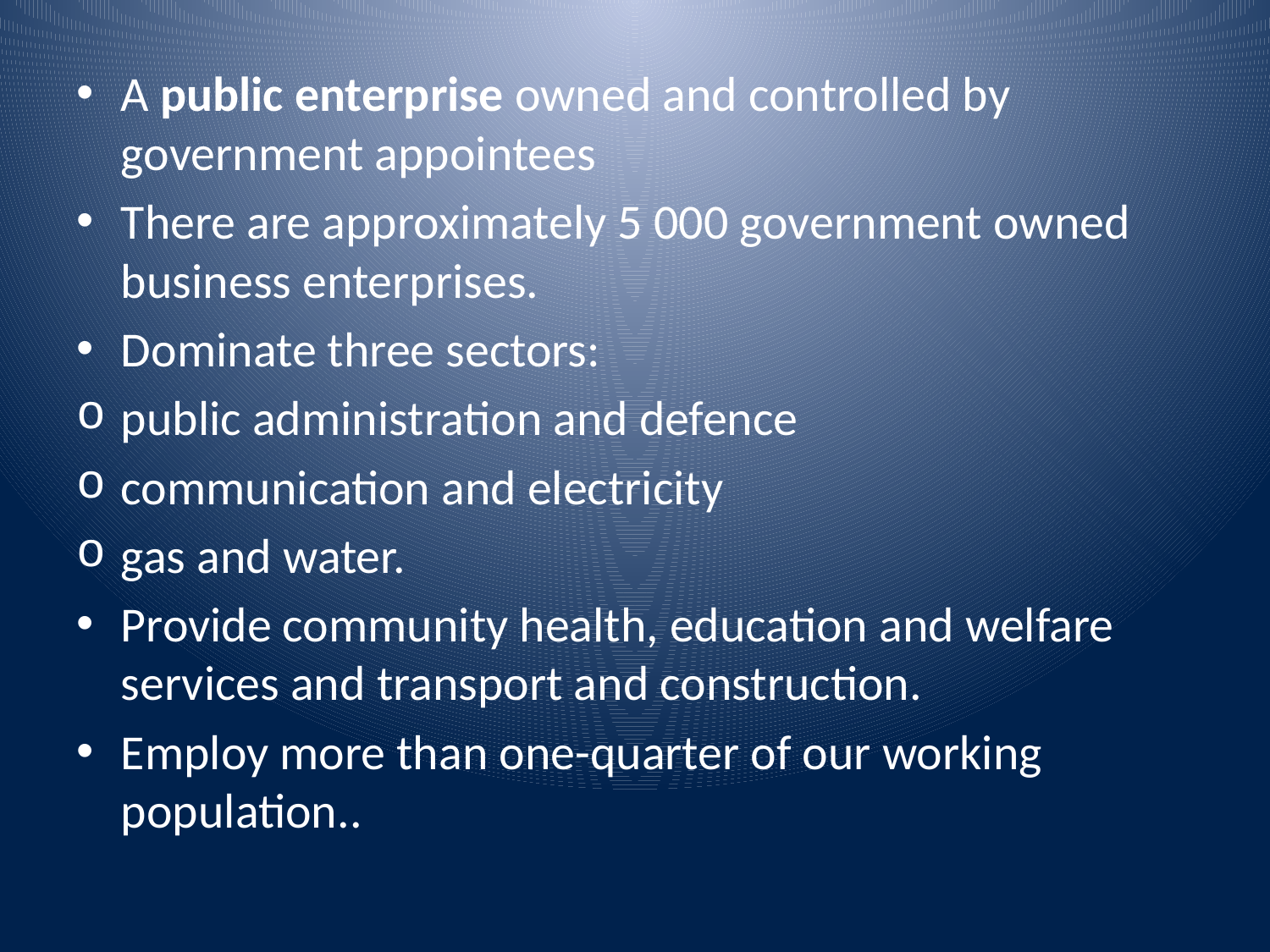

A public enterprise owned and controlled by government appointees
There are approximately 5 000 government owned business enterprises.
Dominate three sectors:
public administration and defence
communication and electricity
gas and water.
Provide community health, education and welfare services and transport and construction.
Employ more than one-quarter of our working population..